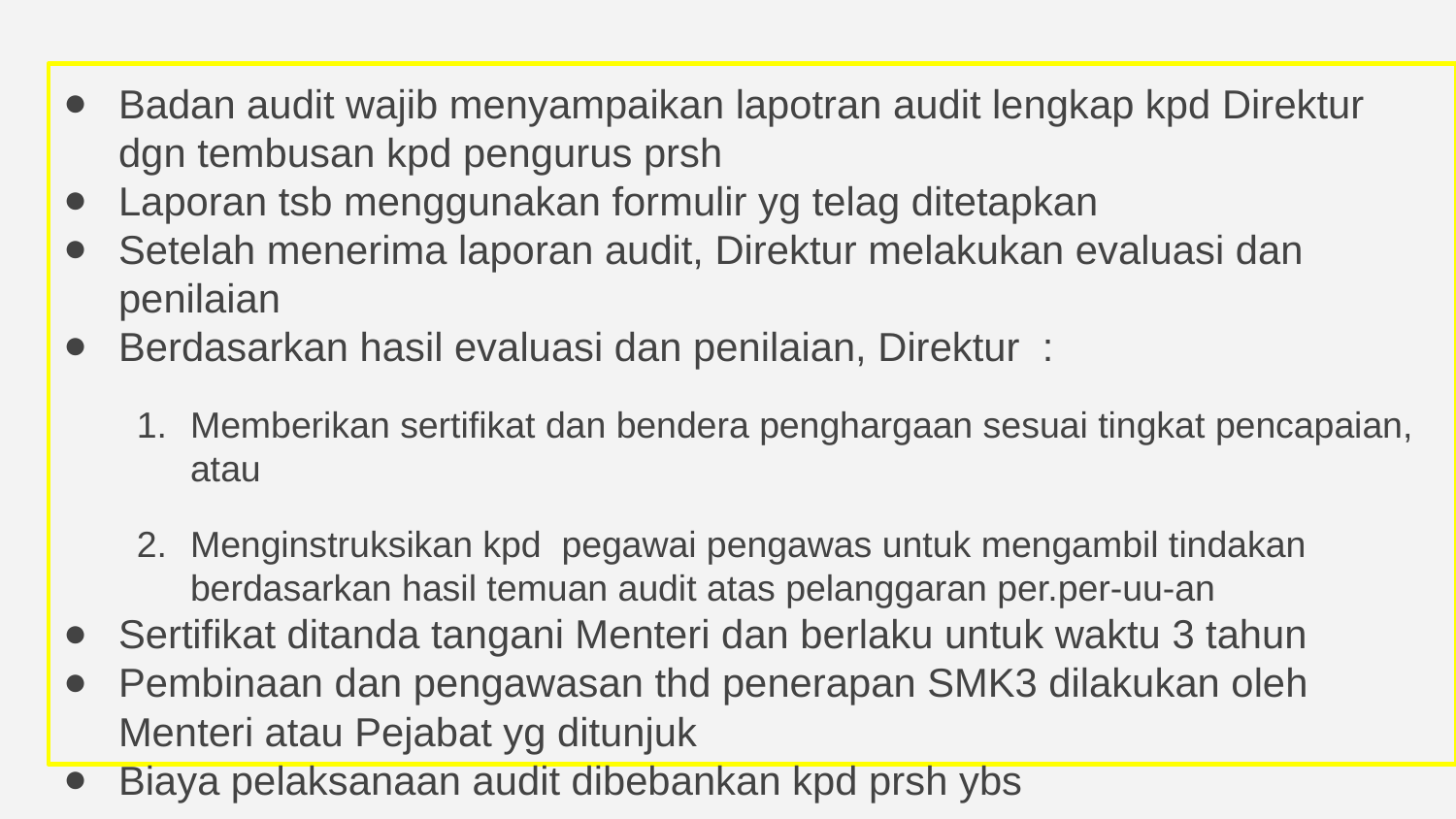

Badan audit wajib menyampaikan lapotran audit lengkap kpd Direktur dgn tembusan kpd pengurus prsh
Laporan tsb menggunakan formulir yg telag ditetapkan
Setelah menerima laporan audit, Direktur melakukan evaluasi dan penilaian
Berdasarkan hasil evaluasi dan penilaian, Direktur  :
Memberikan sertifikat dan bendera penghargaan sesuai tingkat pencapaian, atau
Menginstruksikan kpd  pegawai pengawas untuk mengambil tindakan berdasarkan hasil temuan audit atas pelanggaran per.per-uu-an
Sertifikat ditanda tangani Menteri dan berlaku untuk waktu 3 tahun
Pembinaan dan pengawasan thd penerapan SMK3 dilakukan oleh Menteri atau Pejabat yg ditunjuk
Biaya pelaksanaan audit dibebankan kpd prsh ybs